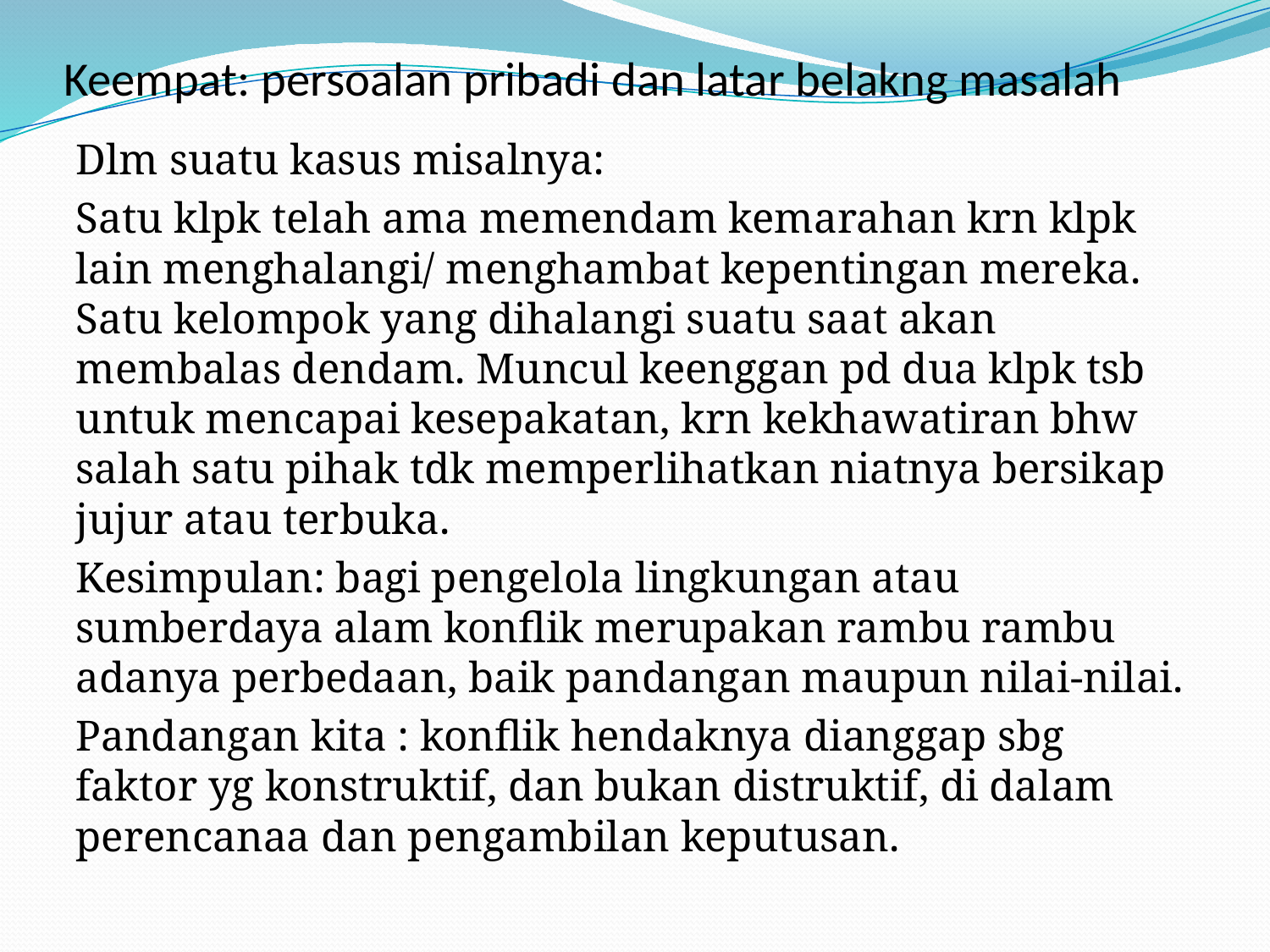

# Keempat: persoalan pribadi dan latar belakng masalah
Dlm suatu kasus misalnya:
Satu klpk telah ama memendam kemarahan krn klpk lain menghalangi/ menghambat kepentingan mereka. Satu kelompok yang dihalangi suatu saat akan membalas dendam. Muncul keenggan pd dua klpk tsb untuk mencapai kesepakatan, krn kekhawatiran bhw salah satu pihak tdk memperlihatkan niatnya bersikap jujur atau terbuka.
Kesimpulan: bagi pengelola lingkungan atau sumberdaya alam konflik merupakan rambu rambu adanya perbedaan, baik pandangan maupun nilai-nilai.
Pandangan kita : konflik hendaknya dianggap sbg faktor yg konstruktif, dan bukan distruktif, di dalam perencanaa dan pengambilan keputusan.